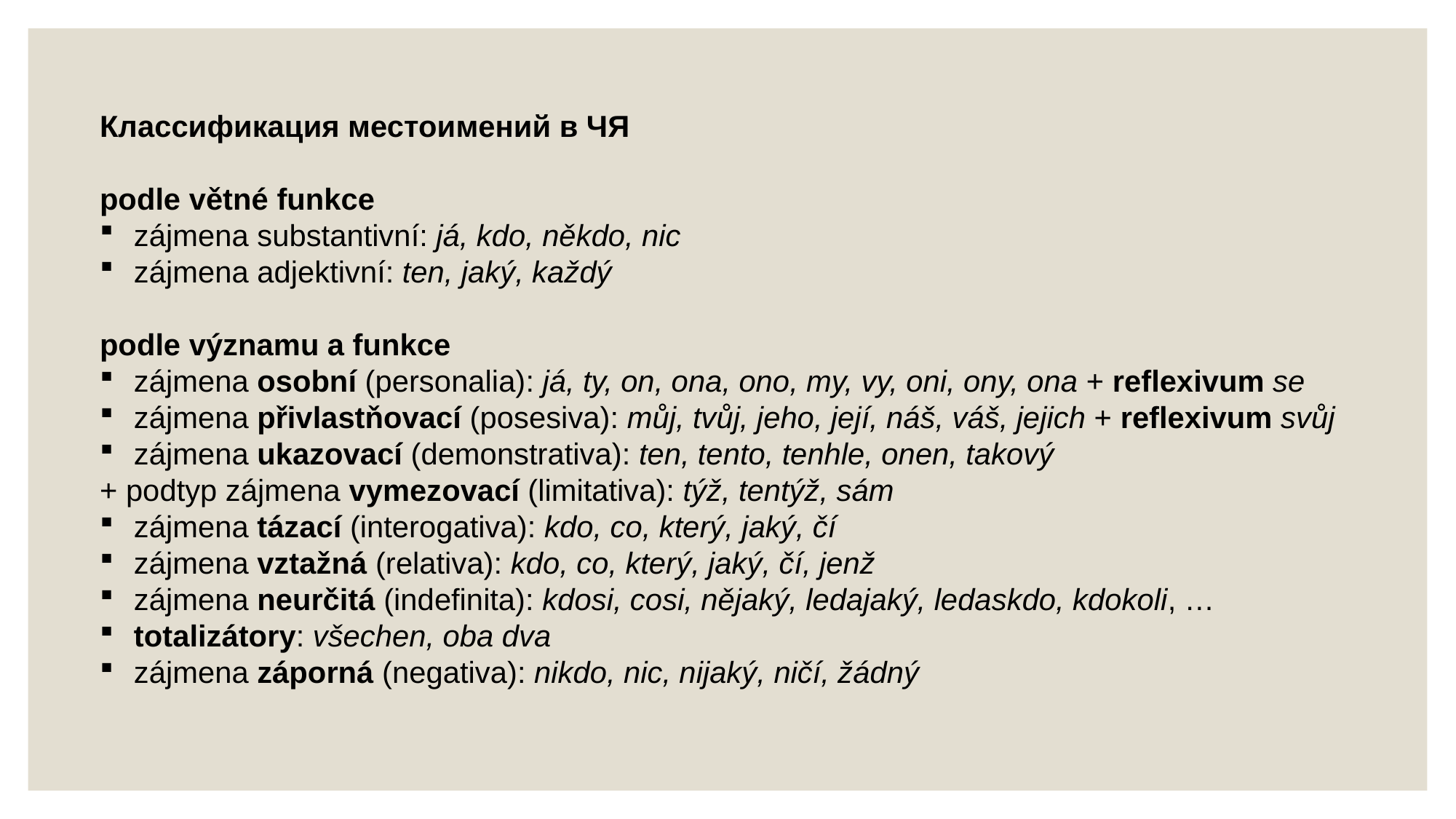

Классификация местоимений в ЧЯ

podle větné funkce
zájmena substantivní: já, kdo, někdo, nic
zájmena adjektivní: ten, jaký, každý

podle významu a funkce
zájmena osobní (personalia): já, ty, on, ona, ono, my, vy, oni, ony, ona + reflexivum se
zájmena přivlastňovací (posesiva): můj, tvůj, jeho, její, náš, váš, jejich + reflexivum svůj
zájmena ukazovací (demonstrativa): ten, tento, tenhle, onen, takový
+ podtyp zájmena vymezovací (limitativa): týž, tentýž, sám
zájmena tázací (interogativa): kdo, co, který, jaký, čí
zájmena vztažná (relativa): kdo, co, který, jaký, čí, jenž
zájmena neurčitá (indefinita): kdosi, cosi, nějaký, ledajaký, ledaskdo, kdokoli, …
totalizátory: všechen, oba dva
zájmena záporná (negativa): nikdo, nic, nijaký, ničí, žádný